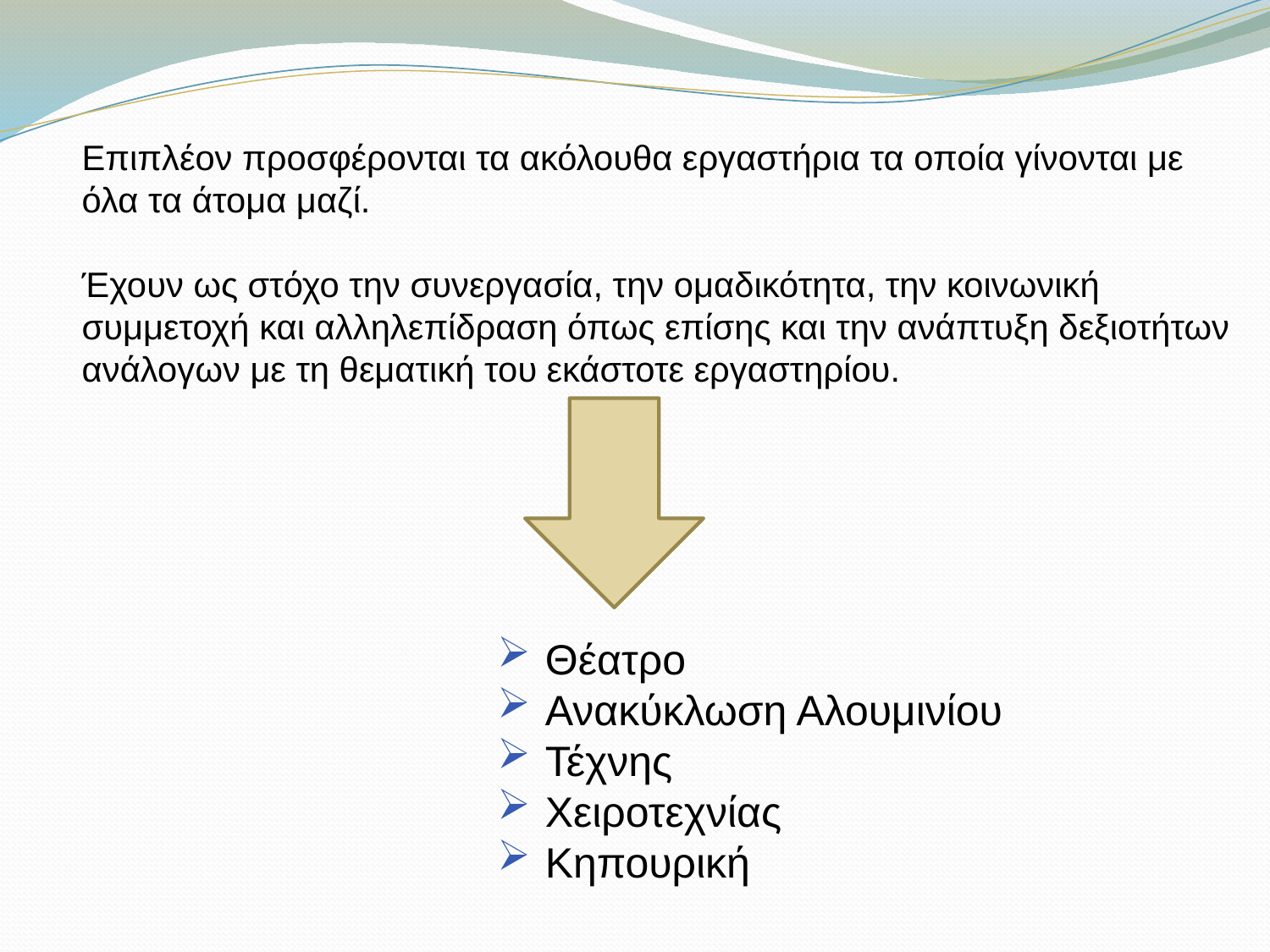

Επιπλέον προσφέρονται τα ακόλουθα εργαστήρια τα οποία γίνονται με όλα τα άτομα μαζί.

Έχουν ως στόχο την συνεργασία, την ομαδικότητα, την κοινωνική συμμετοχή και αλληλεπίδραση όπως επίσης και την ανάπτυξη δεξιοτήτων ανάλογων με τη θεματική του εκάστοτε εργαστηρίου.

Θέατρο
Ανακύκλωση Αλουμινίου
Τέχνης
Χειροτεχνίας
Κηπουρική